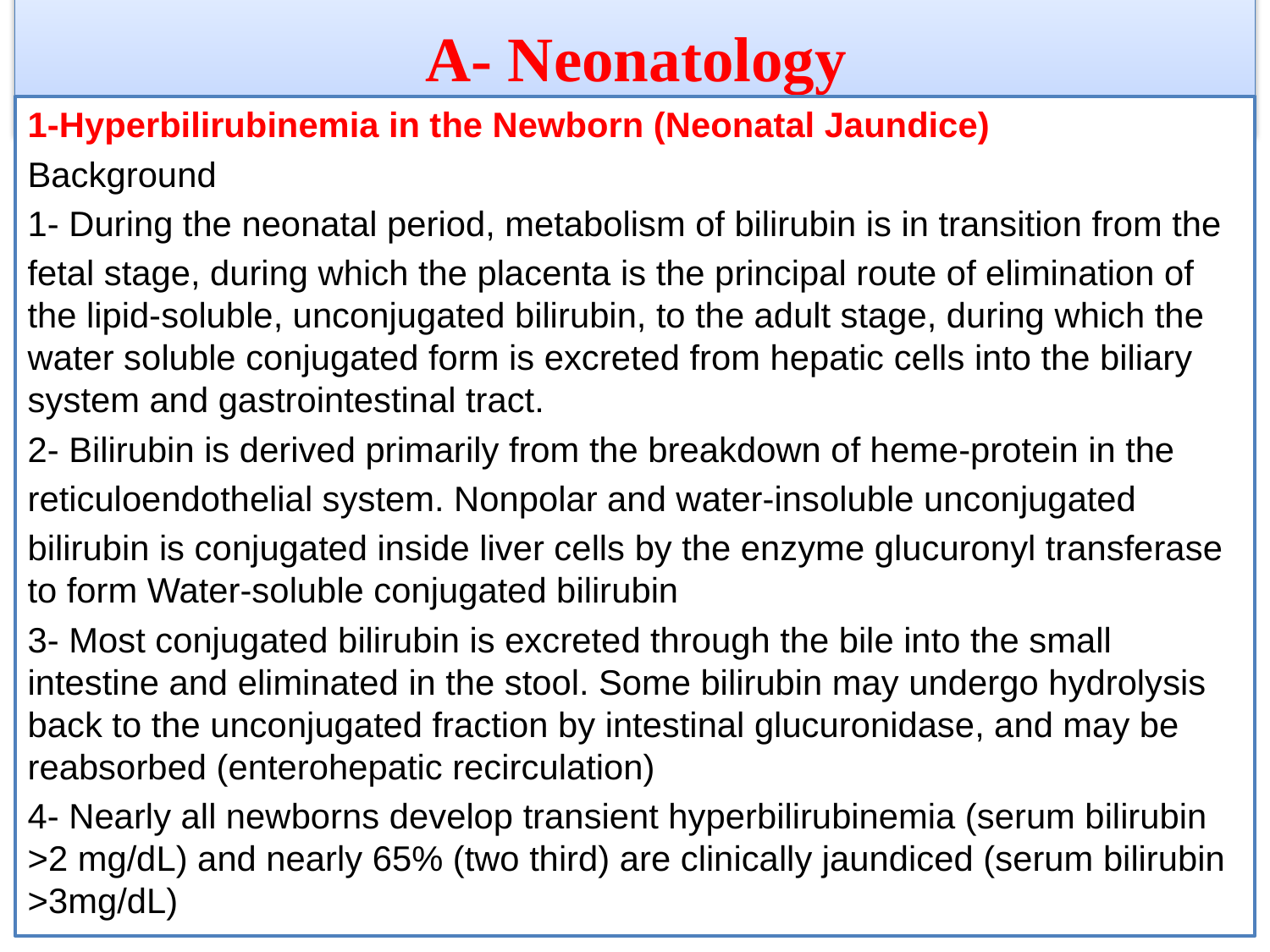

# A- Neonatology
1-Hyperbilirubinemia in the Newborn (Neonatal Jaundice)
Background
1- During the neonatal period, metabolism of bilirubin is in transition from the
fetal stage, during which the placenta is the principal route of elimination of the lipid-soluble, unconjugated bilirubin, to the adult stage, during which the water soluble conjugated form is excreted from hepatic cells into the biliary system and gastrointestinal tract.
2- Bilirubin is derived primarily from the breakdown of heme-protein in the
reticuloendothelial system. Nonpolar and water-insoluble unconjugated
bilirubin is conjugated inside liver cells by the enzyme glucuronyl transferase to form Water-soluble conjugated bilirubin
3- Most conjugated bilirubin is excreted through the bile into the small intestine and eliminated in the stool. Some bilirubin may undergo hydrolysis back to the unconjugated fraction by intestinal glucuronidase, and may be reabsorbed (enterohepatic recirculation)
4- Nearly all newborns develop transient hyperbilirubinemia (serum bilirubin >2 mg/dL) and nearly 65% (two third) are clinically jaundiced (serum bilirubin >3mg/dL)

3